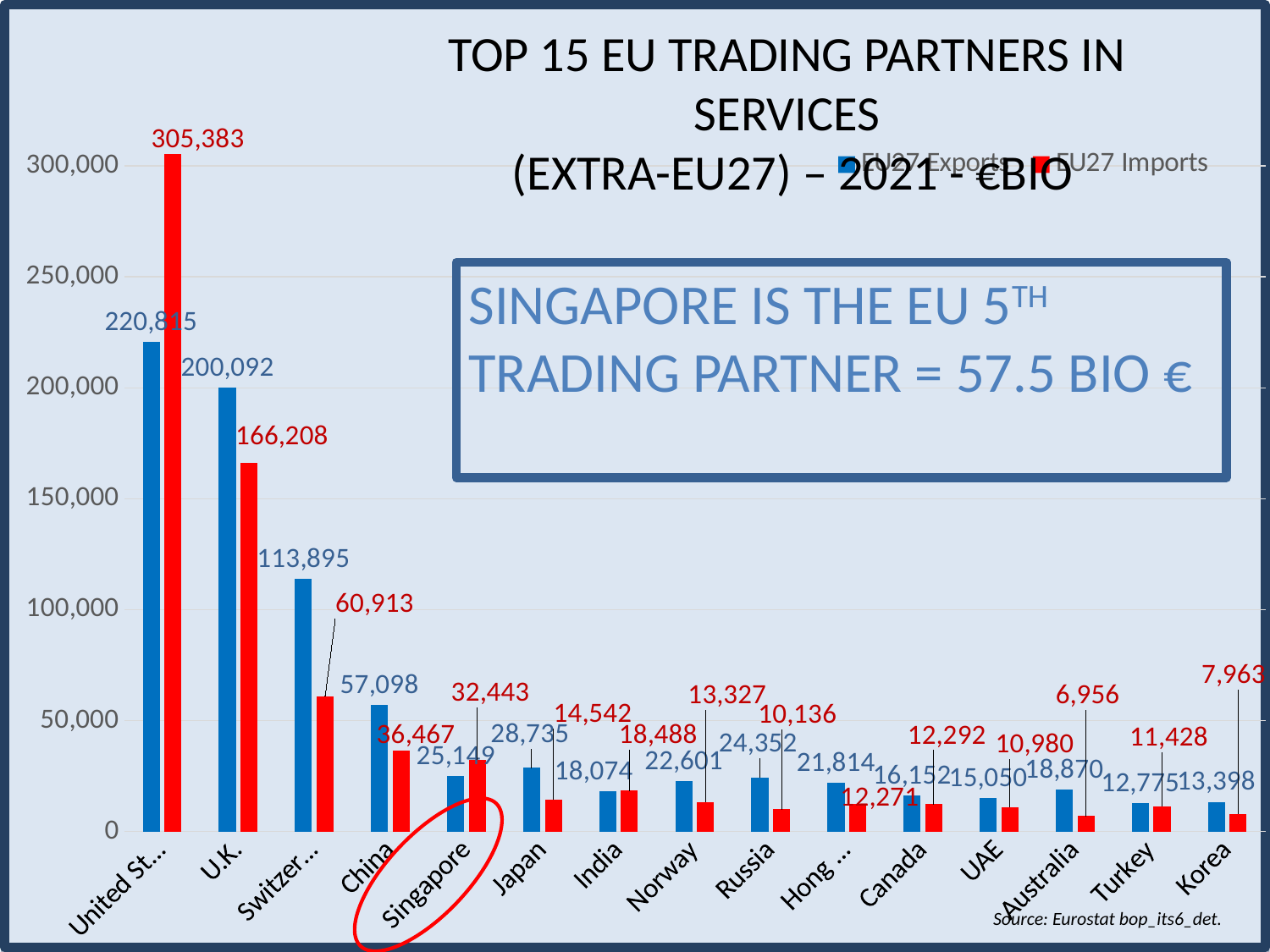

### Chart

| Category | EU27 Exports | EU27 Imports |
|---|---|---|
| United States | 220815.0 | 305383.0 |
| U.K. | 200092.0 | 166208.0 |
| Switzerland | 113895.0 | 60913.0 |
| China | 57098.0 | 36467.0 |
| Singapore | 25149.0 | 32443.0 |
| Japan | 28735.0 | 14542.0 |
| India | 18074.0 | 18488.0 |
| Norway | 22601.0 | 13327.0 |
| Russia | 24352.0 | 10136.0 |
| Hong Kong | 21814.0 | 12271.0 |
| Canada | 16152.0 | 12292.0 |
| UAE | 15050.0 | 10980.0 |
| Australia | 18870.0 | 6956.0 |
| Turkey | 12775.0 | 11428.0 |
| Korea | 13398.0 | 7963.0 |
# Top 15 EU Trading partners in Services
 (Extra-EU27) – 2021 - €Bio
Singapore is the EU 5th Trading partner = 57.5 Bio €

Source: Eurostat bop_its6_det.